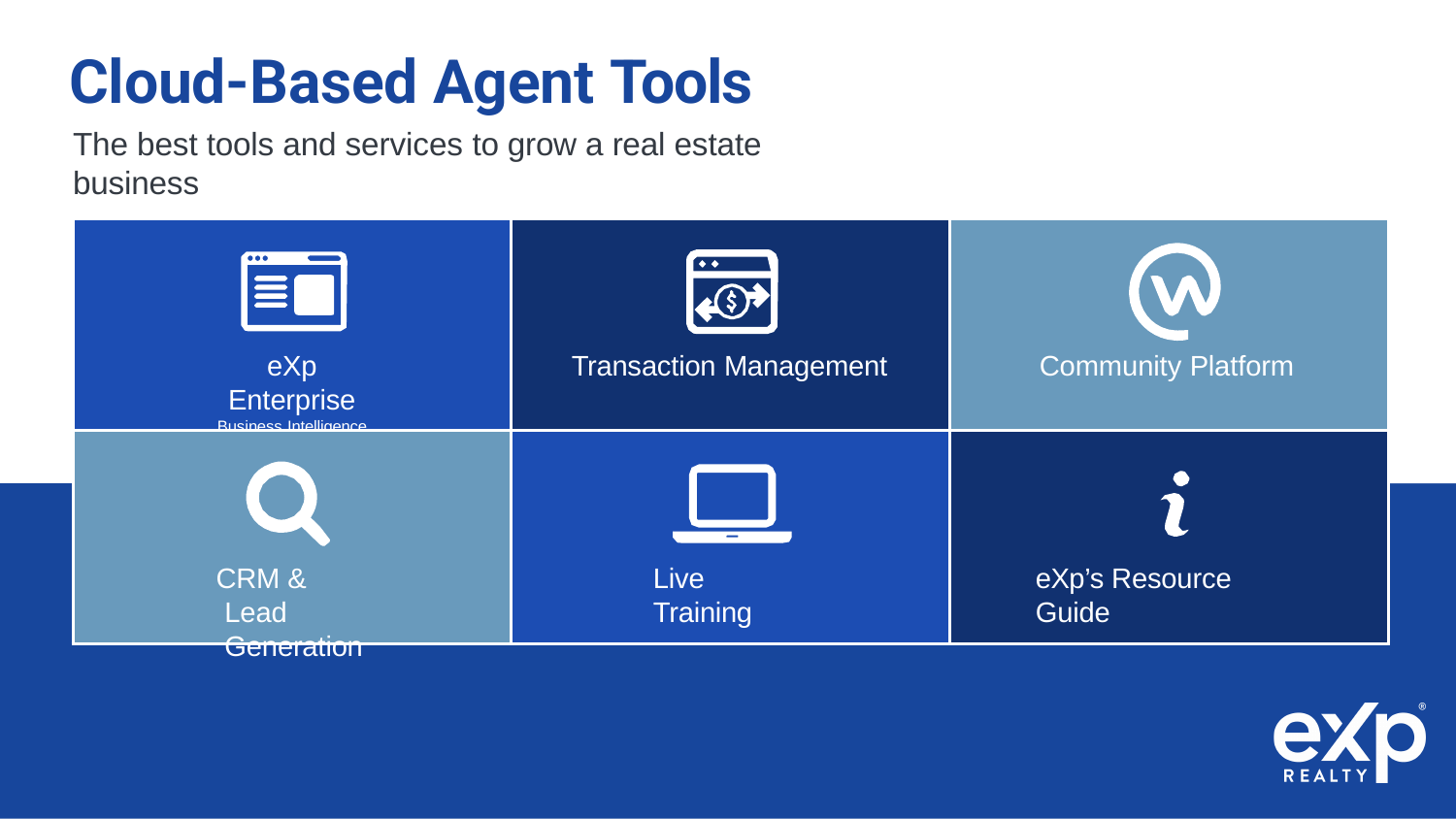

# Cloud-Based Agent Tools
The best tools and services to grow a real estate business

eXp Enterprise
Business Intelligence
Transaction Management
Community Platform

CRM & Lead  Generation
Live Training
eXp’s Resource Guide